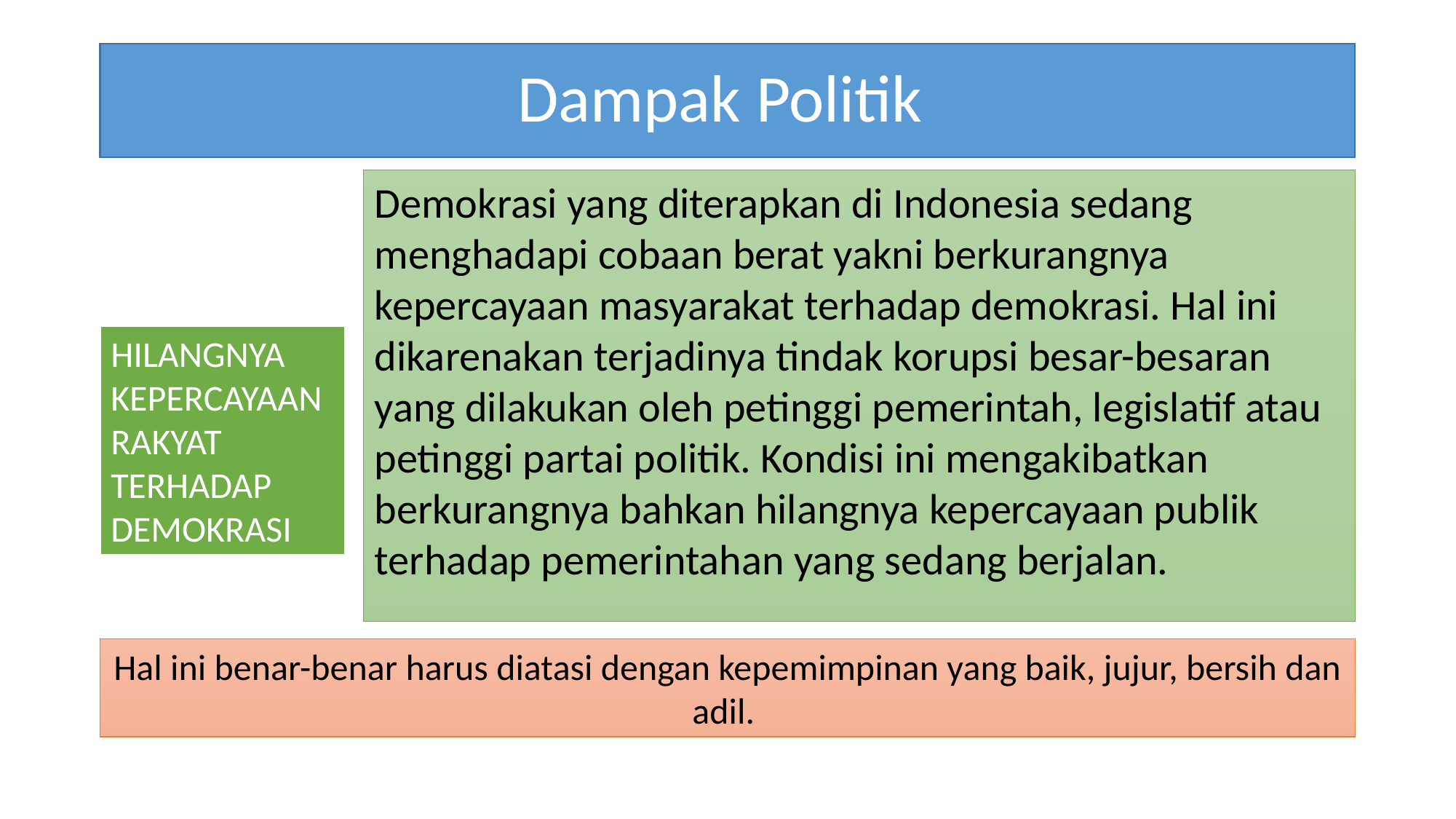

# Dampak Politik
Demokrasi yang diterapkan di Indonesia sedang menghadapi cobaan berat yakni berkurangnya kepercayaan masyarakat terhadap demokrasi. Hal ini dikarenakan terjadinya tindak korupsi besar-besaran yang dilakukan oleh petinggi pemerintah, legislatif atau petinggi partai politik. Kondisi ini mengakibatkan berkurangnya bahkan hilangnya kepercayaan publik terhadap pemerintahan yang sedang berjalan.

HILANGNYA KEPERCAYAAN RAKYAT  TERHADAP DEMOKRASI
Hal ini benar-benar harus diatasi dengan kepemimpinan yang baik, jujur, bersih dan adil.